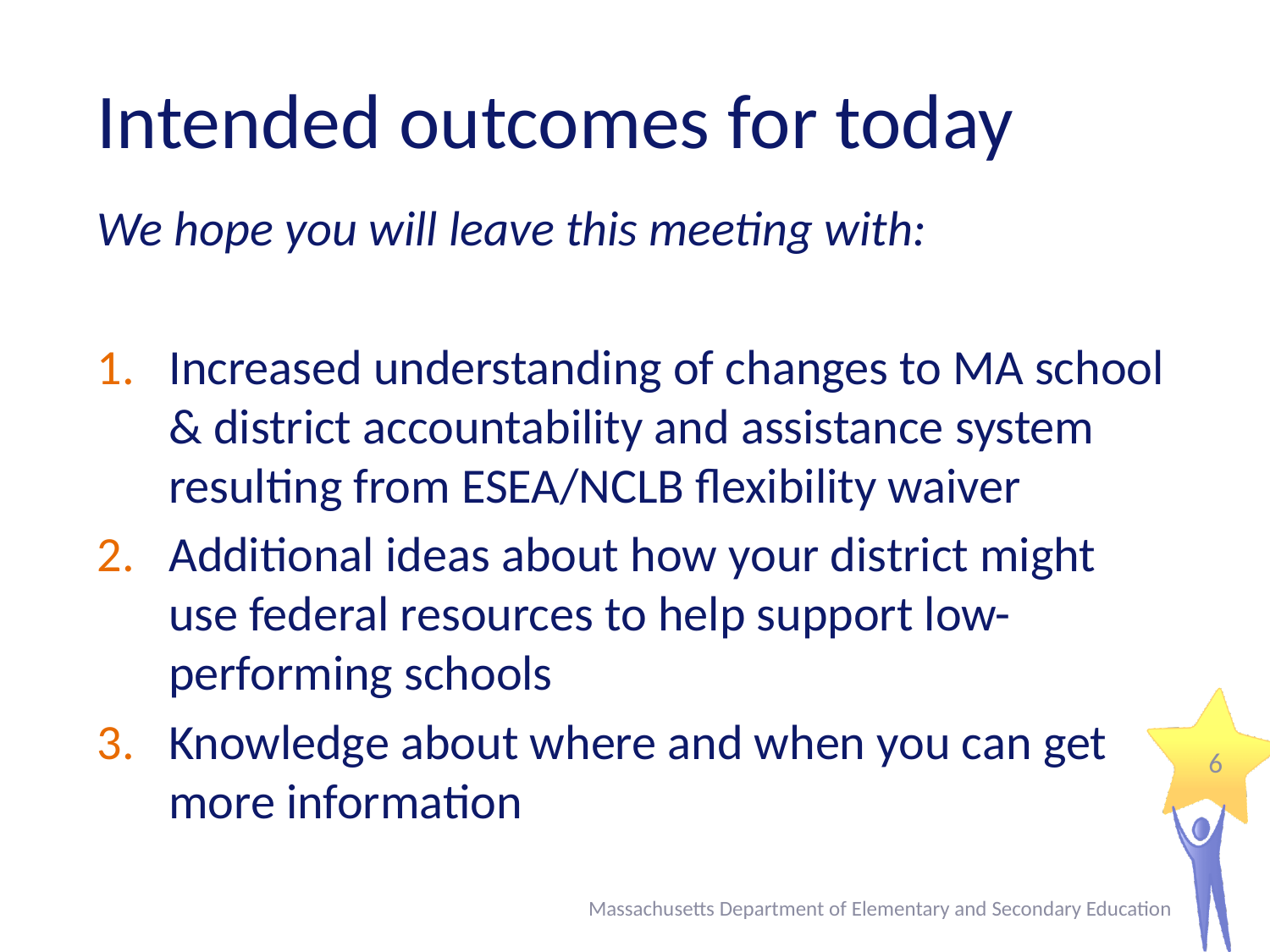

# Intended outcomes for today
We hope you will leave this meeting with:

Increased understanding of changes to MA school & district accountability and assistance system resulting from ESEA/NCLB flexibility waiver
Additional ideas about how your district might use federal resources to help support low-performing schools
Knowledge about where and when you can get more information
6
Massachusetts Department of Elementary and Secondary Education